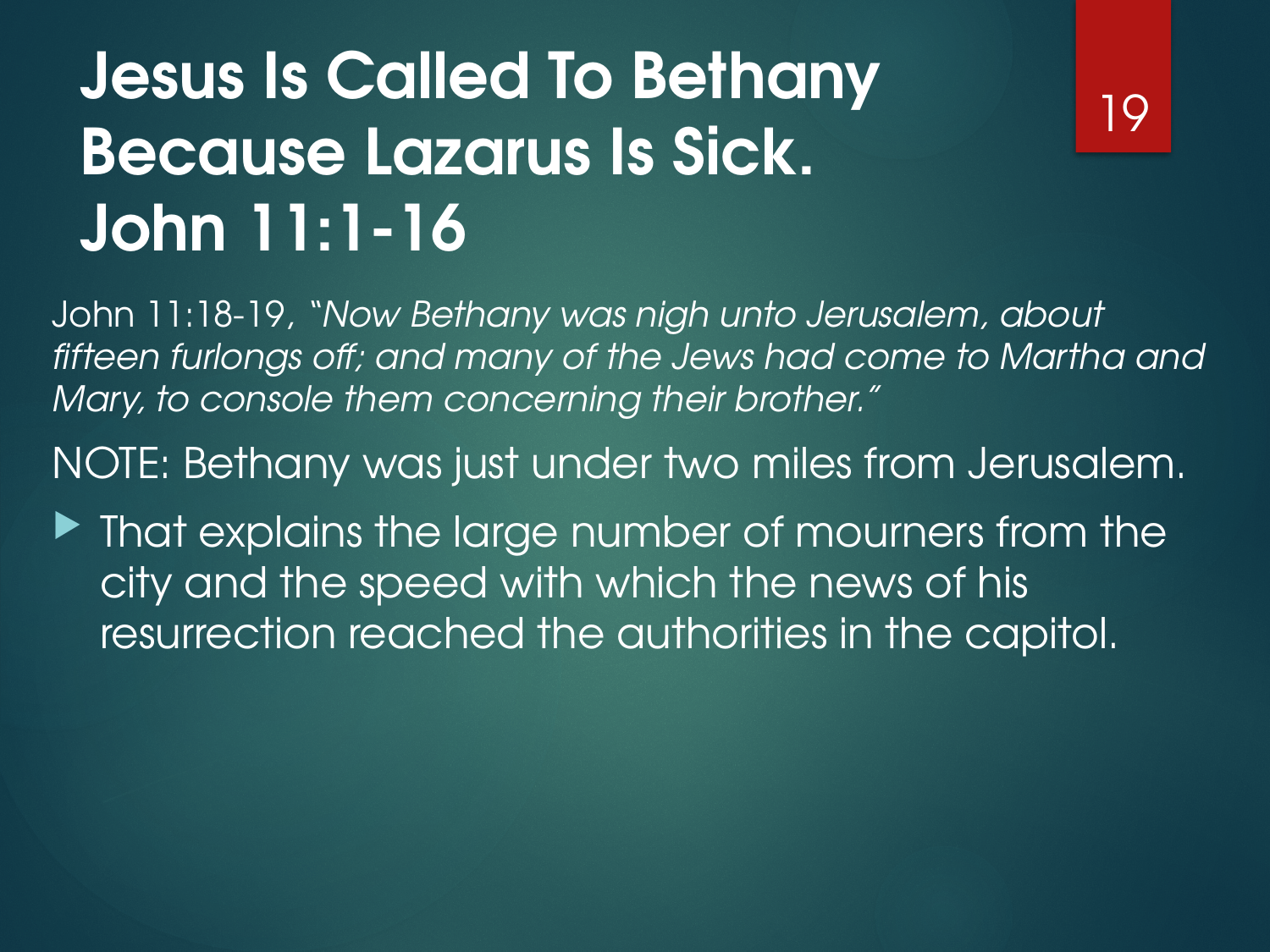

# Jesus Is Called To Bethany Because Lazarus Is Sick. John 11:1-16
19
John 11:18-19, “Now Bethany was nigh unto Jerusalem, about fifteen furlongs off; and many of the Jews had come to Martha and Mary, to console them concerning their brother.”
NOTE: Bethany was just under two miles from Jerusalem.
That explains the large number of mourners from the city and the speed with which the news of his resurrection reached the authorities in the capitol.